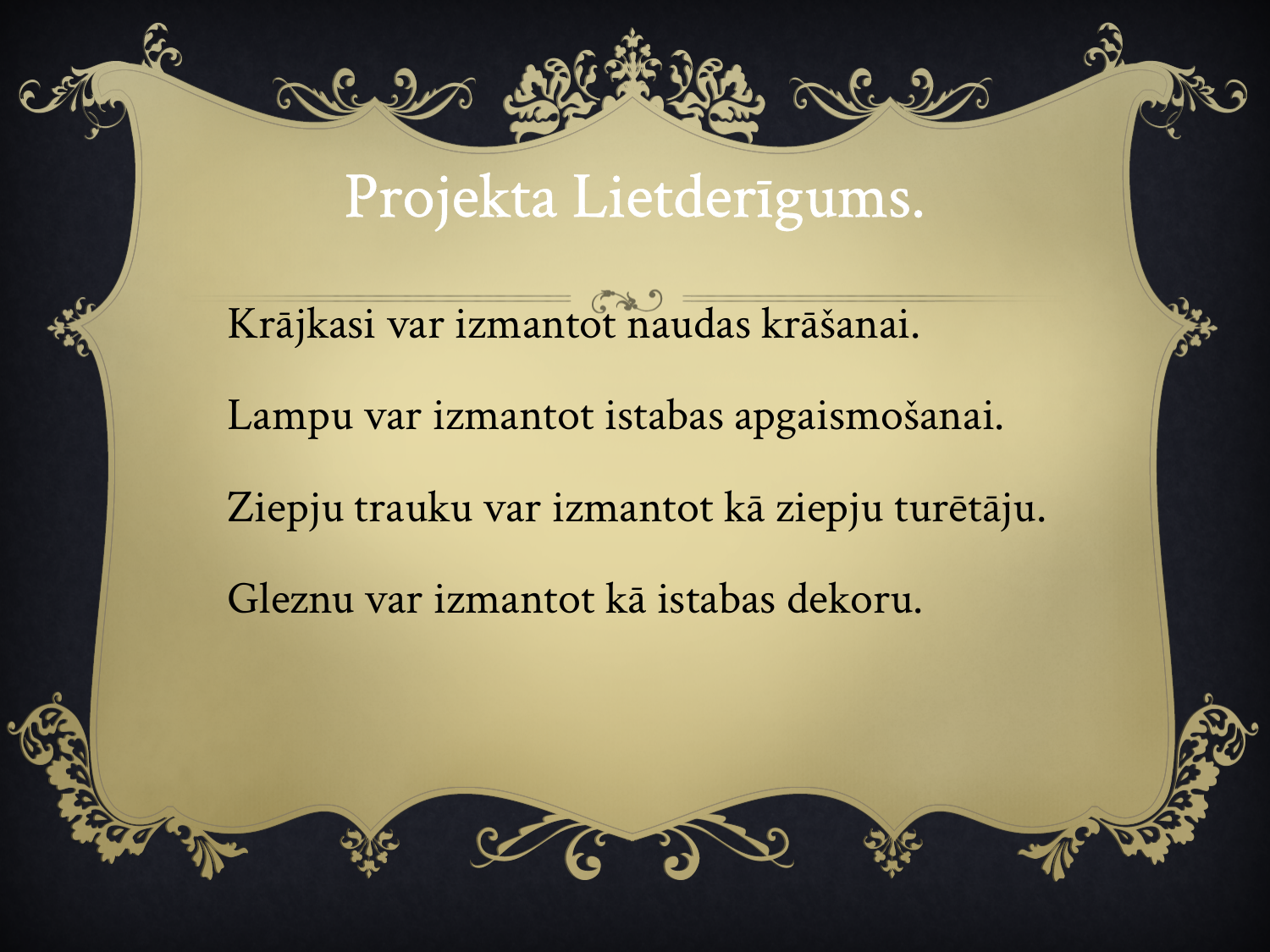

# Projekta Lietderīgums.
Krājkasi var izmantot naudas krāšanai.
Lampu var izmantot istabas apgaismošanai.
Ziepju trauku var izmantot kā ziepju turētāju.
Gleznu var izmantot kā istabas dekoru.